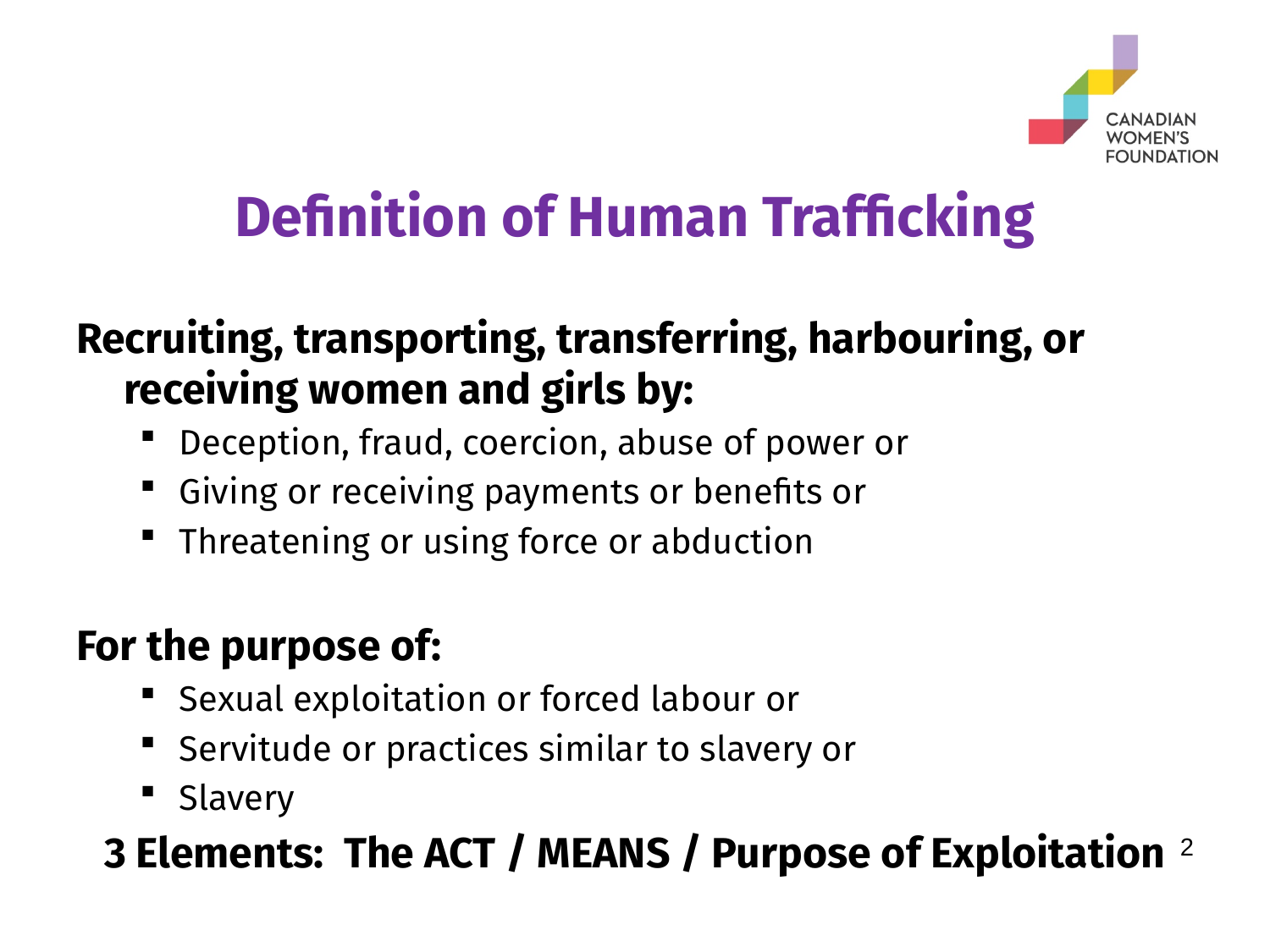

# Definition of Human Trafficking

Recruiting, transporting, transferring, harbouring, or receiving women and girls by:
Deception, fraud, coercion, abuse of power or
Giving or receiving payments or benefits or
Threatening or using force or abduction

For the purpose of:
Sexual exploitation or forced labour or
Servitude or practices similar to slavery or
Slavery
3 Elements:  The ACT / MEANS / Purpose of Exploitation

2